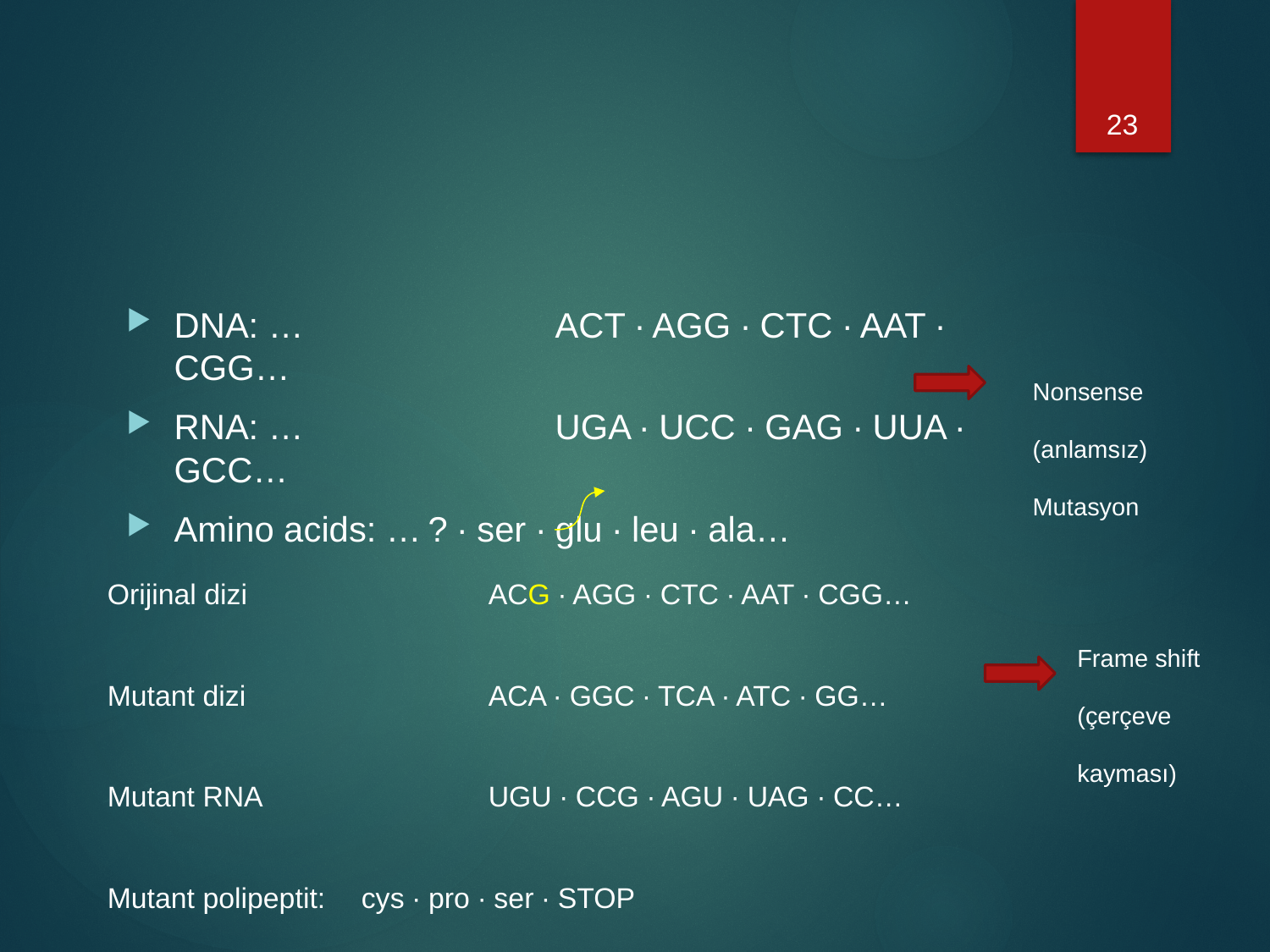

23
#
DNA: …		ACT ∙ AGG ∙ CTC ∙ AAT ∙ CGG…
RNA: …		UGA ∙ UCC ∙ GAG ∙ UUA ∙ GCC…
Amino acids: …	? ∙ ser ∙ glu ∙ leu ∙ ala…

Nonsense
(anlamsız)
Mutasyon

Orijinal dizi 		ACG ∙ AGG ∙ CTC ∙ AAT ∙ CGG…
Mutant dizi 		ACA ∙ GGC ∙ TCA ∙ ATC ∙ GG…
Mutant RNA		UGU ∙ CCG ∙ AGU ∙ UAG ∙ CC…
Mutant polipeptit: 	cys ∙ pro ∙ ser ∙ STOP
Orijinal  polipeptit: 	cys ∙ ser ∙ glu ∙ leu ∙ ala…
Frame shift
(çerçeve
kayması)